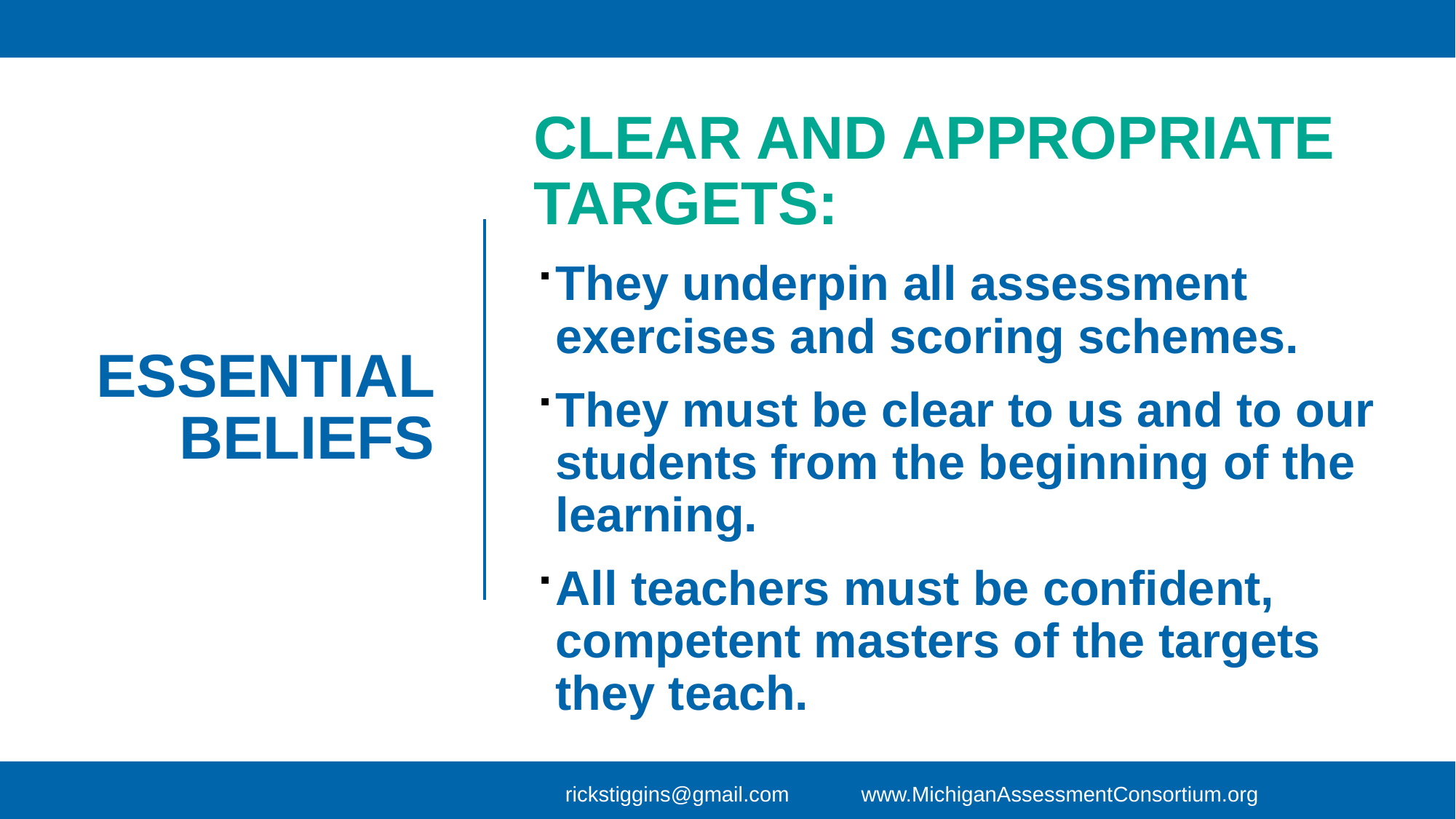

CLEAR AND APPROPRIATE TARGETS:
They underpin all assessment exercises and scoring schemes.
They must be clear to us and to our students from the beginning of the learning.
All teachers must be confident, competent masters of the targets they teach.
# Essential beliefs

rickstiggins@gmail.com            www.MichiganAssessmentConsortium.org
5